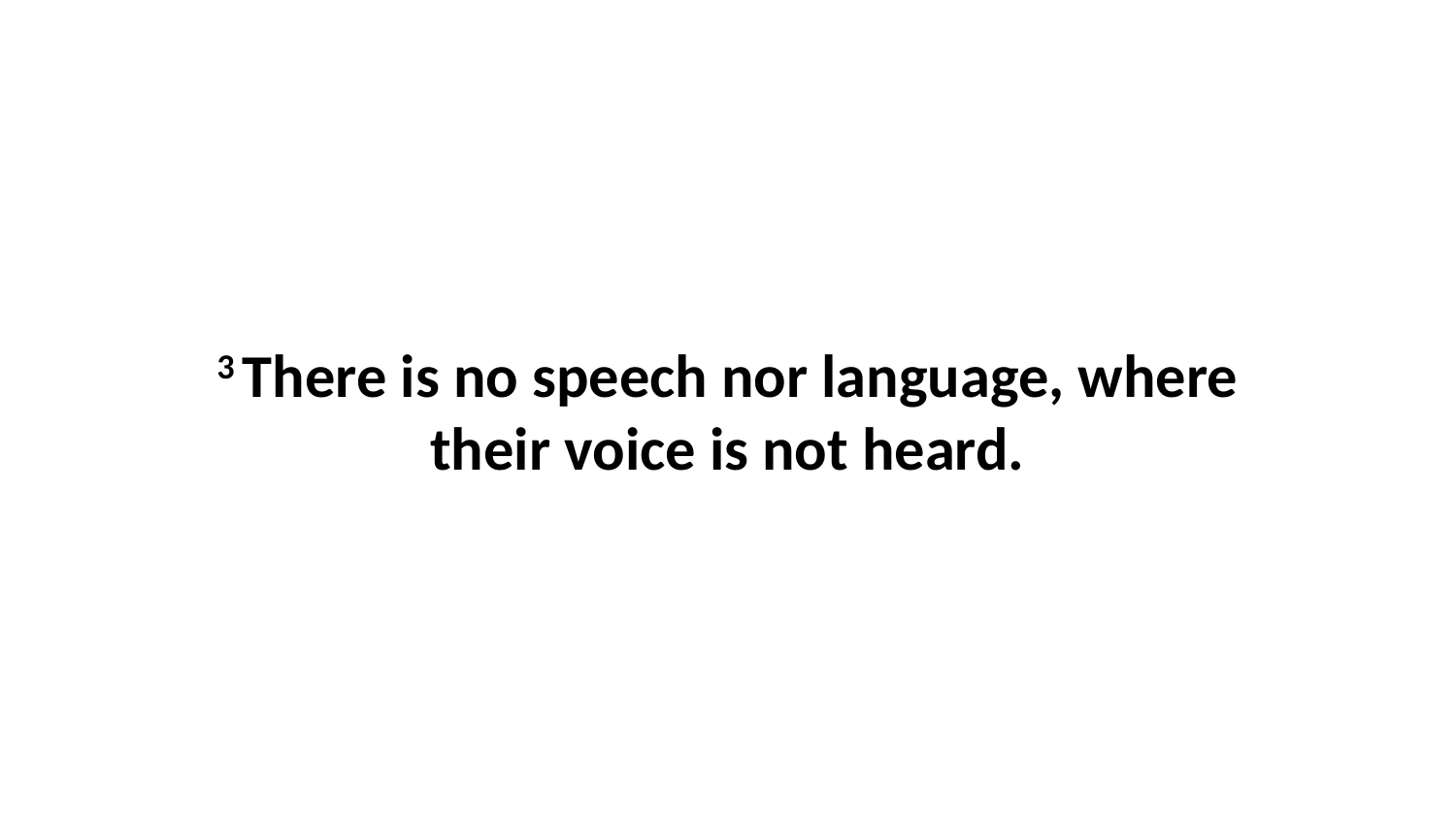

3 There is no speech nor language, where their voice is not heard.